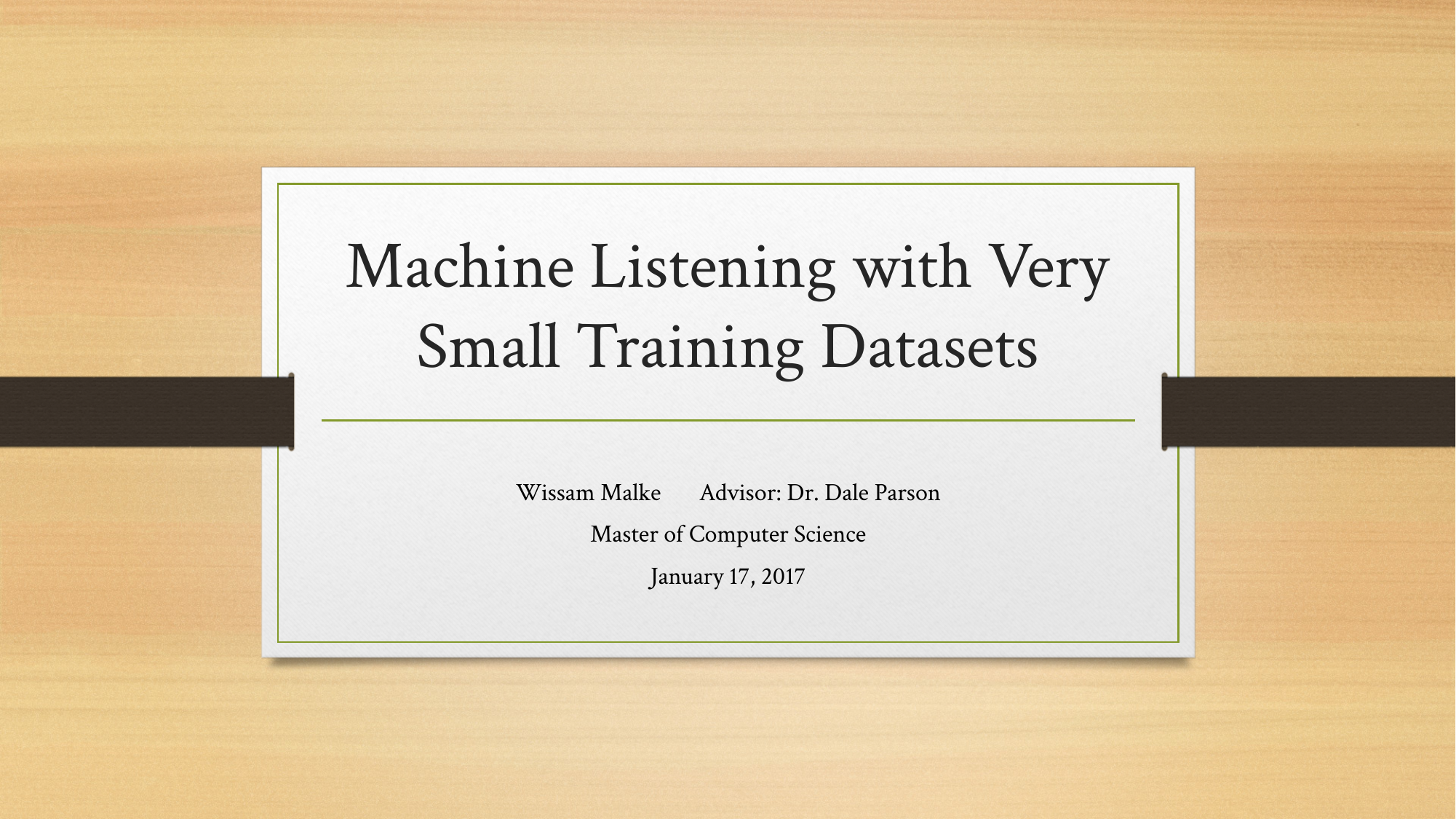

# Machine Listening with Very Small Training Datasets
Wissam Malke       Advisor: Dr. Dale Parson
Master of Computer Science
January 17, 2017